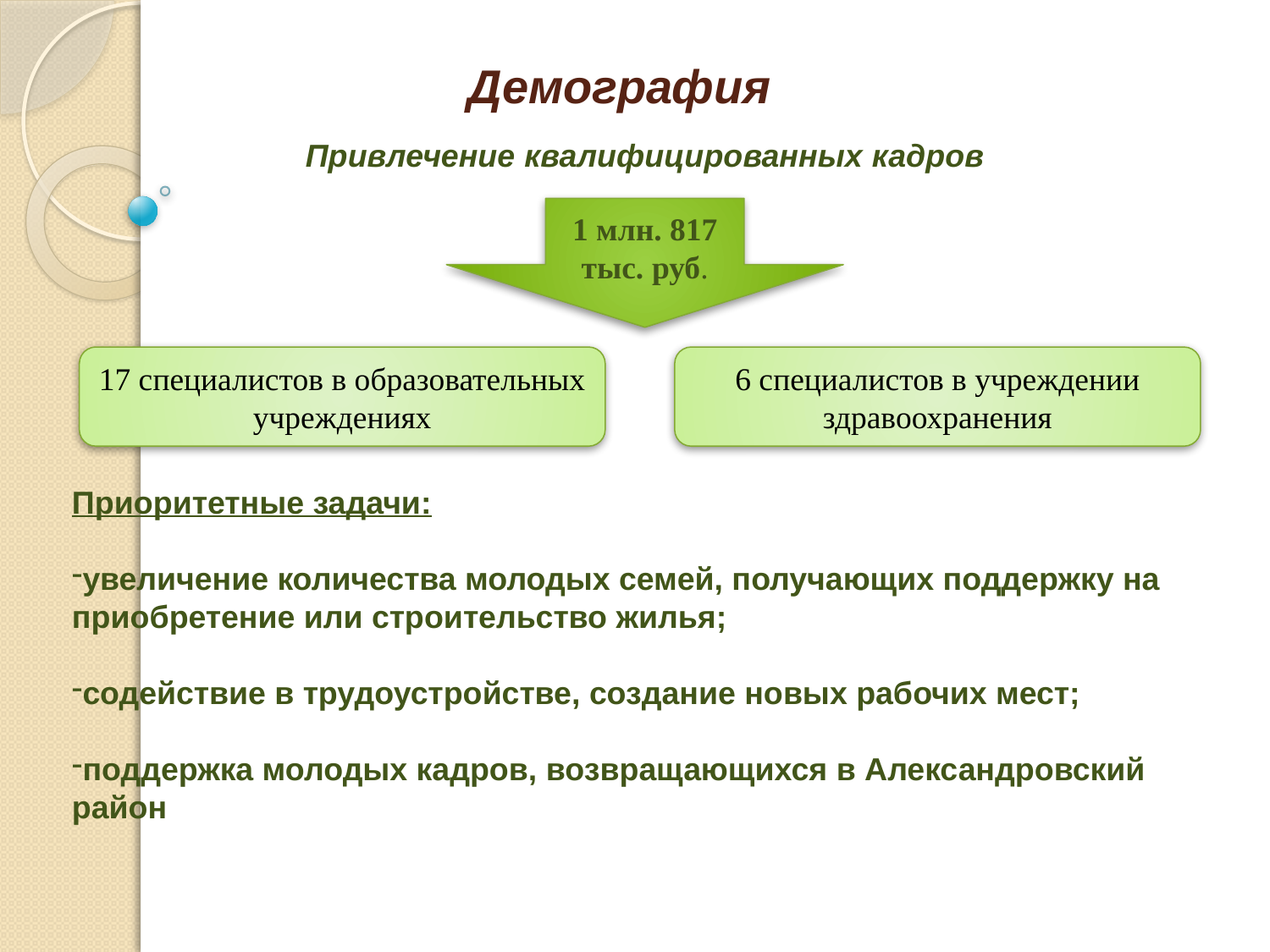

# Демография
Привлечение квалифицированных кадров
1 млн. 817 тыс. руб.
17 специалистов в образовательных учреждениях
6 специалистов в учреждении здравоохранения
Приоритетные задачи:

увеличение количества молодых семей, получающих поддержку на приобретение или строительство жилья;

содействие в трудоустройстве, создание новых рабочих мест;

поддержка молодых кадров, возвращающихся в Александровский район